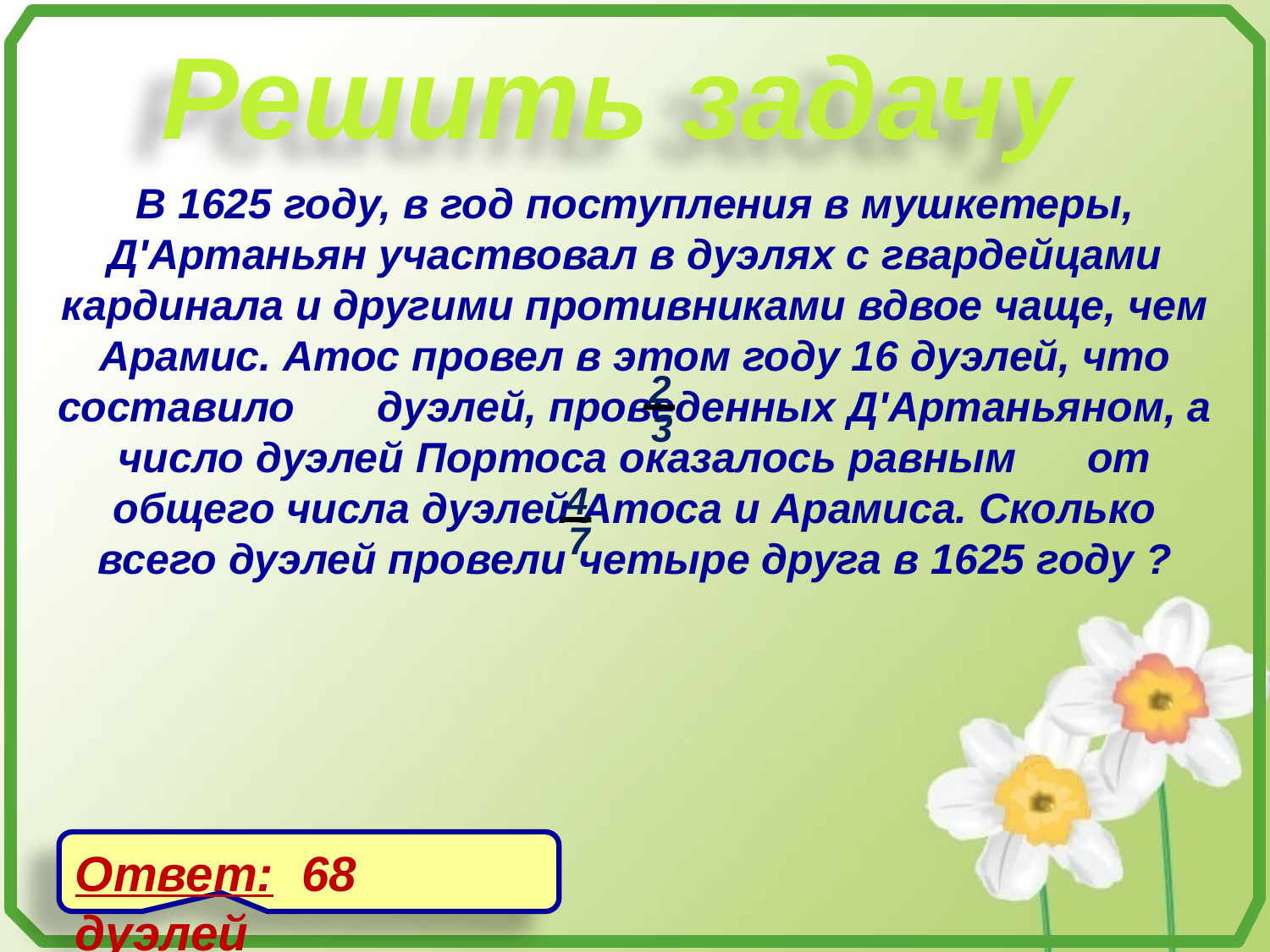

Решить задачу
В 1625 году, в год поступления в мушкетеры, Д'Артаньян участвовал в дуэлях с гвардейцами кардинала и другими противниками вдвое чаще, чем Арамис. Атос провел в этом году 16 дуэлей, что составило       дуэлей, проведенных Д'Артаньяном, а число дуэлей Портоса оказалось равным      от общего числа дуэлей Атоса и Арамиса. Сколько всего дуэлей провели четыре друга в 1625 году ?

2
3
4
7
Ответ:  68 дуэлей